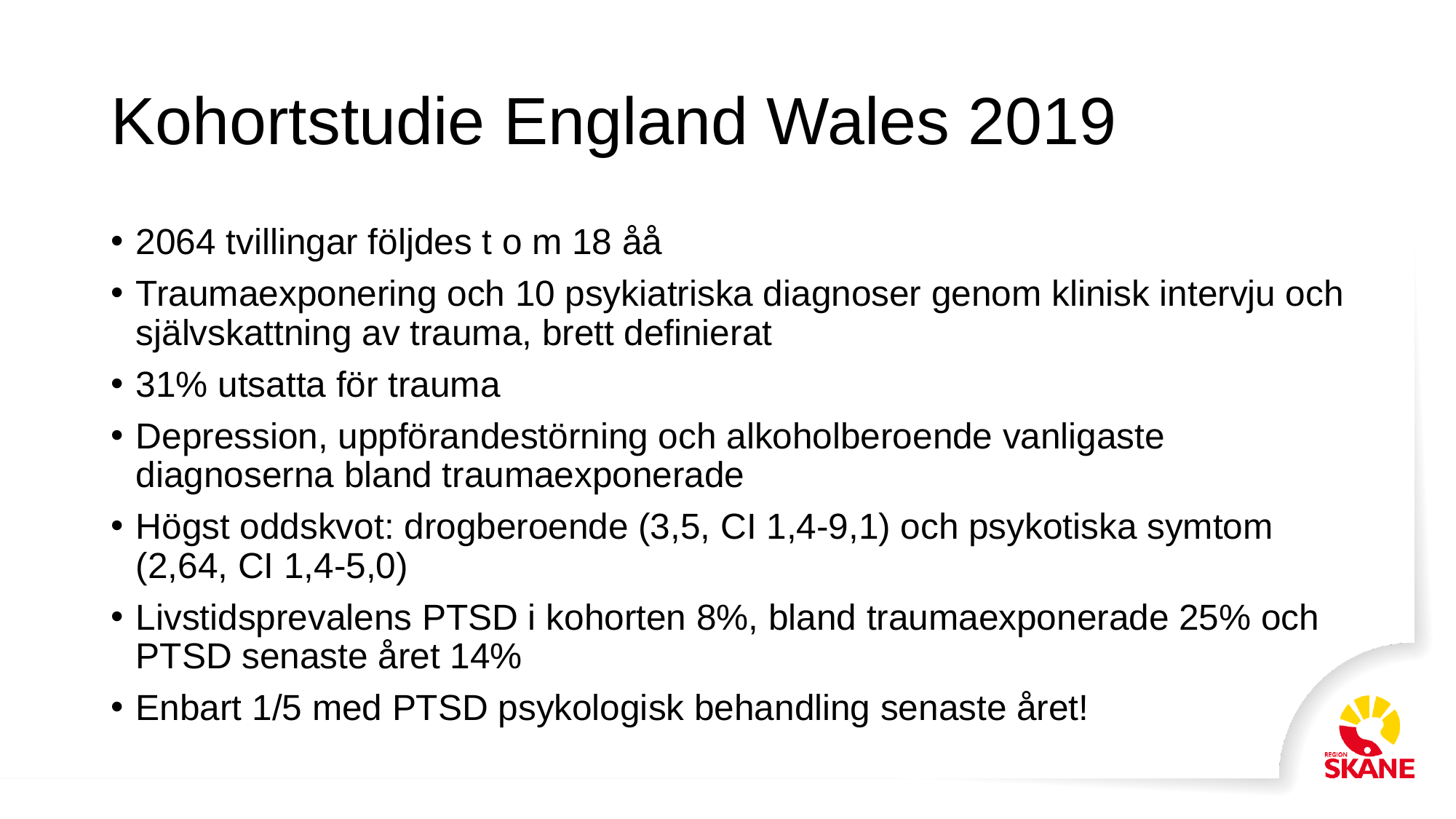

# Kohortstudie England Wales 2019
2064 tvillingar följdes t o m 18 åå
Traumaexponering och 10 psykiatriska diagnoser genom klinisk intervju och självskattning av trauma, brett definierat
31% utsatta för trauma
Depression, uppförandestörning och alkoholberoende vanligaste diagnoserna bland traumaexponerade
Högst oddskvot: drogberoende (3,5, CI 1,4-9,1) och psykotiska symtom (2,64, CI 1,4-5,0)
Livstidsprevalens PTSD i kohorten 8%, bland traumaexponerade 25% och PTSD senaste året 14%
Enbart 1/5 med PTSD psykologisk behandling senaste året!